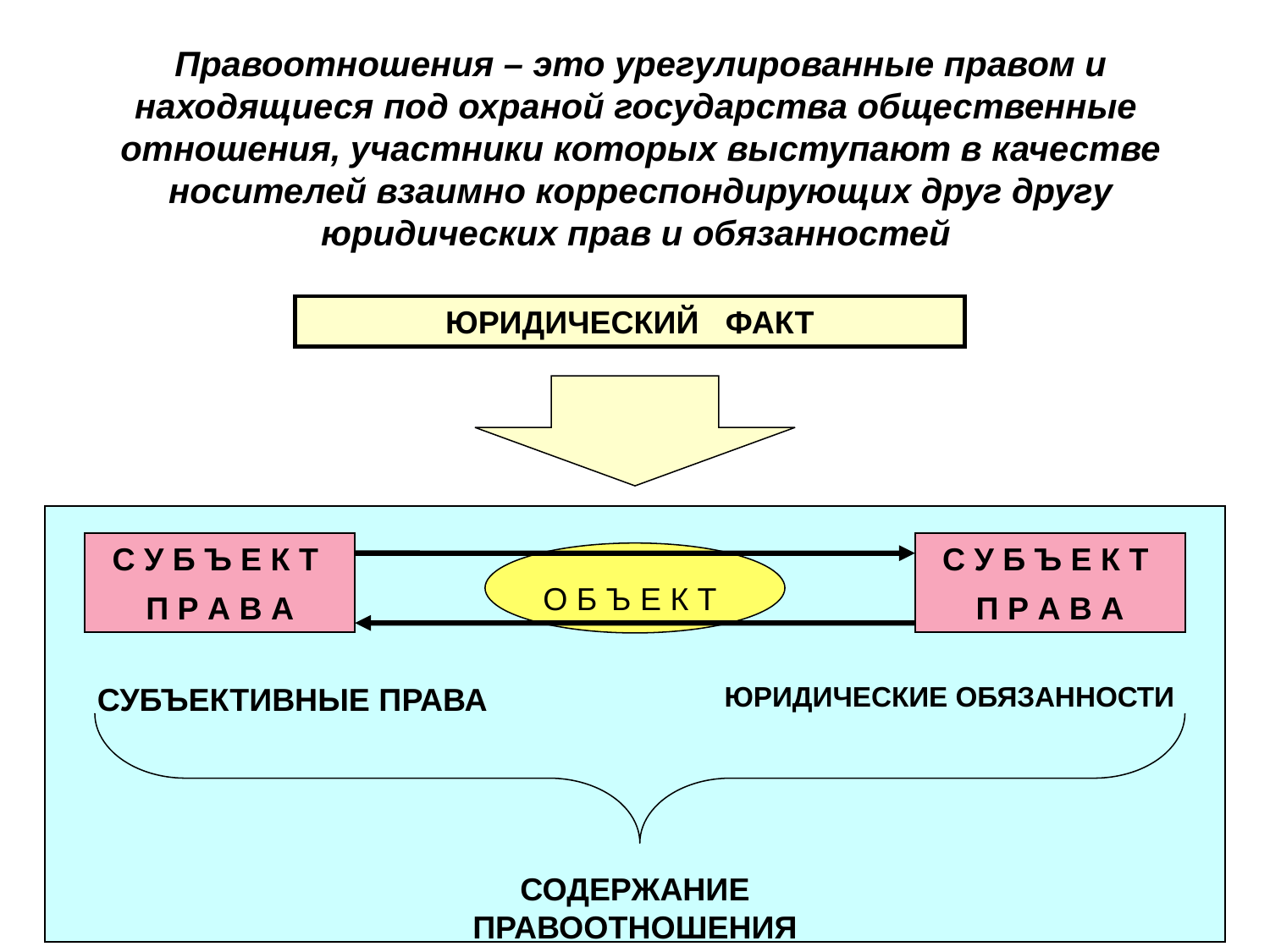

# Правоотношения – это урегулированные правом и находящиеся под охраной государства общественные  отношения, участники которых выступают в качестве носителей взаимно корреспондирующих друг другу юридических прав и обязанностей
ЮРИДИЧЕСКИЙ   ФАКТ

С У Б Ъ Е К Т
П Р А В А
С У Б Ъ Е К Т
П Р А В А

О Б Ъ Е К Т

СУБЪЕКТИВНЫЕ ПРАВА
      ЮРИДИЧЕСКИЕ ОБЯЗАННОСТИ
СОДЕРЖАНИЕ ПРАВООТНОШЕНИЯ